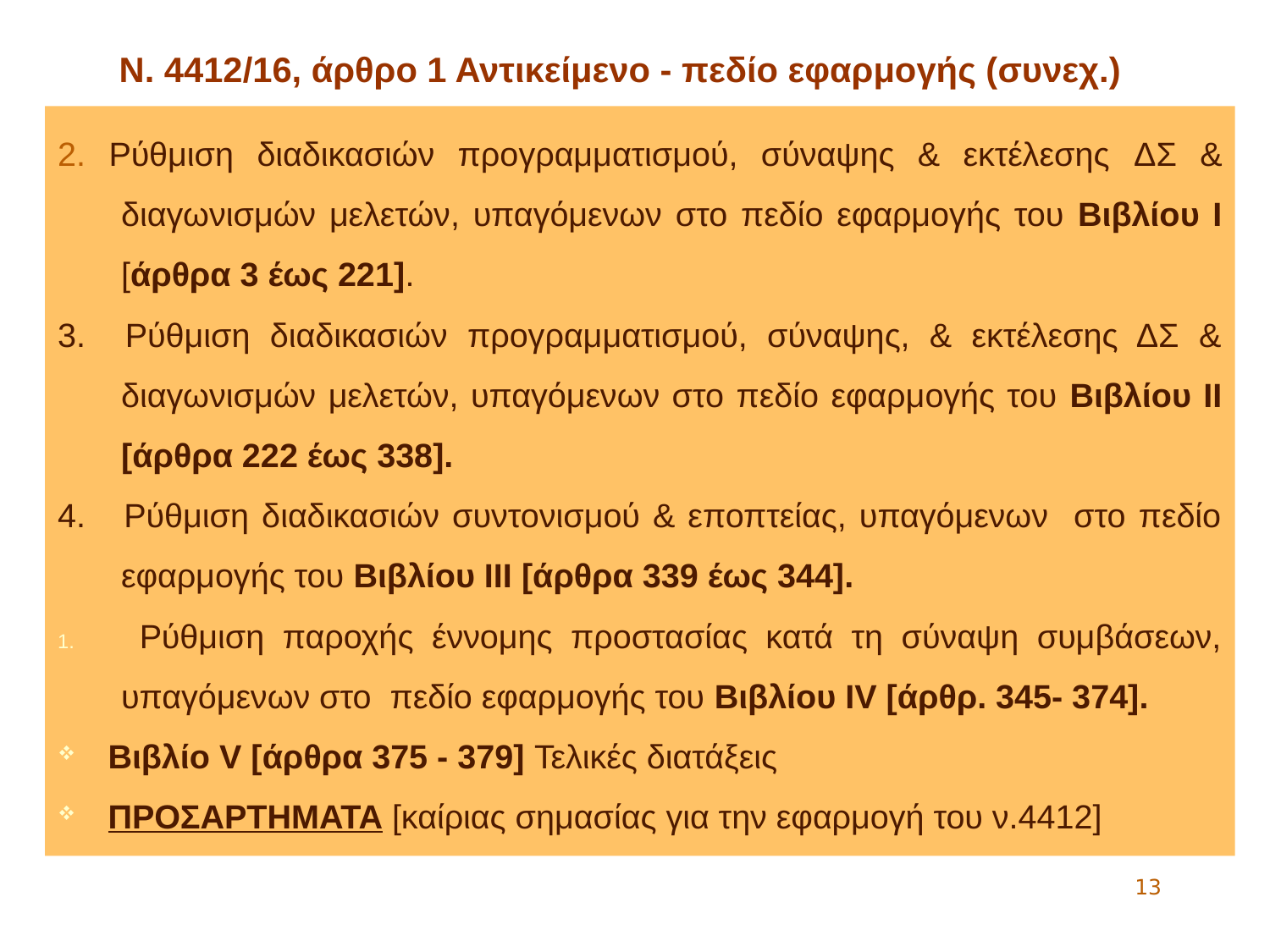

Ν. 4412/16, άρθρο 1 Αντικείμενο - πεδίο εφαρμογής (συνεχ.)
2. Ρύθμιση διαδικασιών προγραμματισμού, σύναψης & εκτέλεσης ΔΣ & διαγωνισμών μελετών, υπαγόμενων στο πεδίο εφαρμογής του Βιβλίου Ι [άρθρα 3 έως 221].
3.  Ρύθμιση διαδικασιών προγραμματισμού, σύναψης, & εκτέλεσης ΔΣ & διαγωνισμών μελετών, υπαγόμενων στο πεδίο εφαρμογής του Βιβλίου ΙΙ [άρθρα 222 έως 338].
4.   Ρύθμιση διαδικασιών συντονισμού & εποπτείας, υπαγόμενων  στο πεδίο εφαρμογής του Βιβλίου ΙΙΙ [άρθρα 339 έως 344].
 Ρύθμιση παροχής έννομης προστασίας κατά τη σύναψη συμβάσεων, υπαγόμενων στο  πεδίο εφαρμογής του Βιβλίου ΙV [άρθρ. 345- 374].
Βιβλίο V [άρθρα 375 - 379] Τελικές διατάξεις
ΠΡΟΣΑΡΤΗΜΑΤΑ [καίριας σημασίας για την εφαρμογή του ν.4412]
13